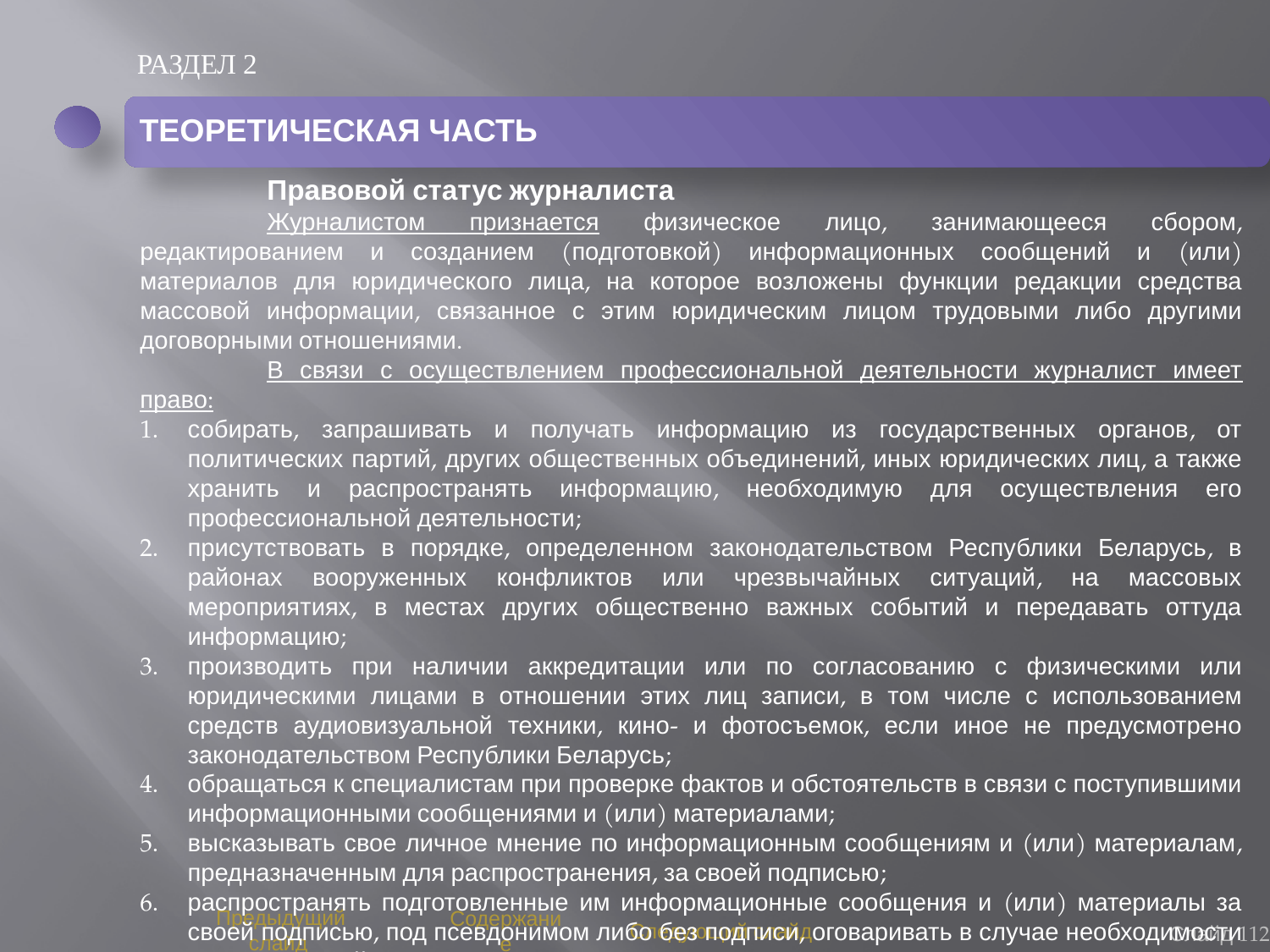

РАЗДЕЛ 2

ТЕОРЕТИЧЕСКАЯ ЧАСТЬ

	Правовой статус журналиста
 	Журналистом признается физическое лицо, занимающееся сбором, редактированием и созданием (подготовкой) информационных сообщений и (или) материалов для юридического лица, на которое возложены функции редакции средства массовой информации, связанное с этим юридическим лицом трудовыми либо другими договорными отношениями.
	В связи с осуществлением профессиональной деятельности журналист имеет право:
собирать, запрашивать и получать информацию из государственных органов, от политических партий, других общественных объединений, иных юридических лиц, а также хранить и распространять информацию, необходимую для осуществления его профессиональной деятельности;
присутствовать в порядке, определенном законодательством Республики Беларусь, в районах вооруженных конфликтов или чрезвычайных ситуаций, на массовых мероприятиях, в местах других общественно важных событий и передавать оттуда информацию;
производить при наличии аккредитации или по согласованию с физическими или юридическими лицами в отношении этих лиц записи, в том числе с использованием средств аудиовизуальной техники, кино- и фотосъемок, если иное не предусмотрено законодательством Республики Беларусь;
обращаться к специалистам при проверке фактов и обстоятельств в связи с поступившими информационными сообщениями и (или) материалами;
высказывать свое личное мнение по информационным сообщениям и (или) материалам, предназначенным для распространения, за своей подписью;
распространять подготовленные им информационные сообщения и (или) материалы за своей подписью, под псевдонимом либо без подписи, оговаривать в случае необходимости сохранение тайны авторства.
Слайд 112
Предыдущий слайд
Содержание
Следующий слайд